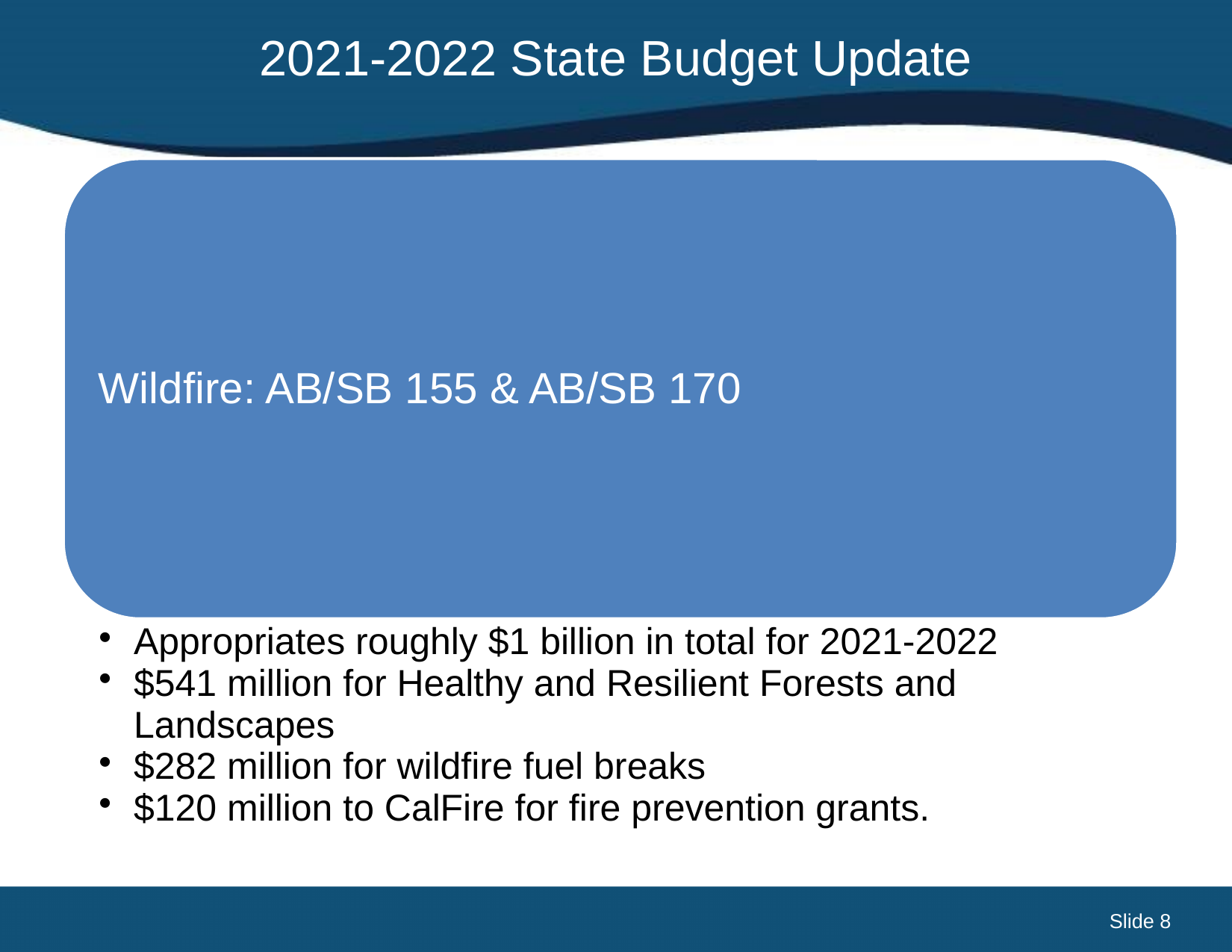

# 2021-2022 State Budget Update
Wildfire: AB/SB 155 & AB/SB 170
Appropriates roughly $1 billion in total for 2021-2022
$282 million for wildfire fuel breaks
$541 million for Healthy and Resilient Forests and Landscapes
$120 million to CalFire for fire prevention grants.